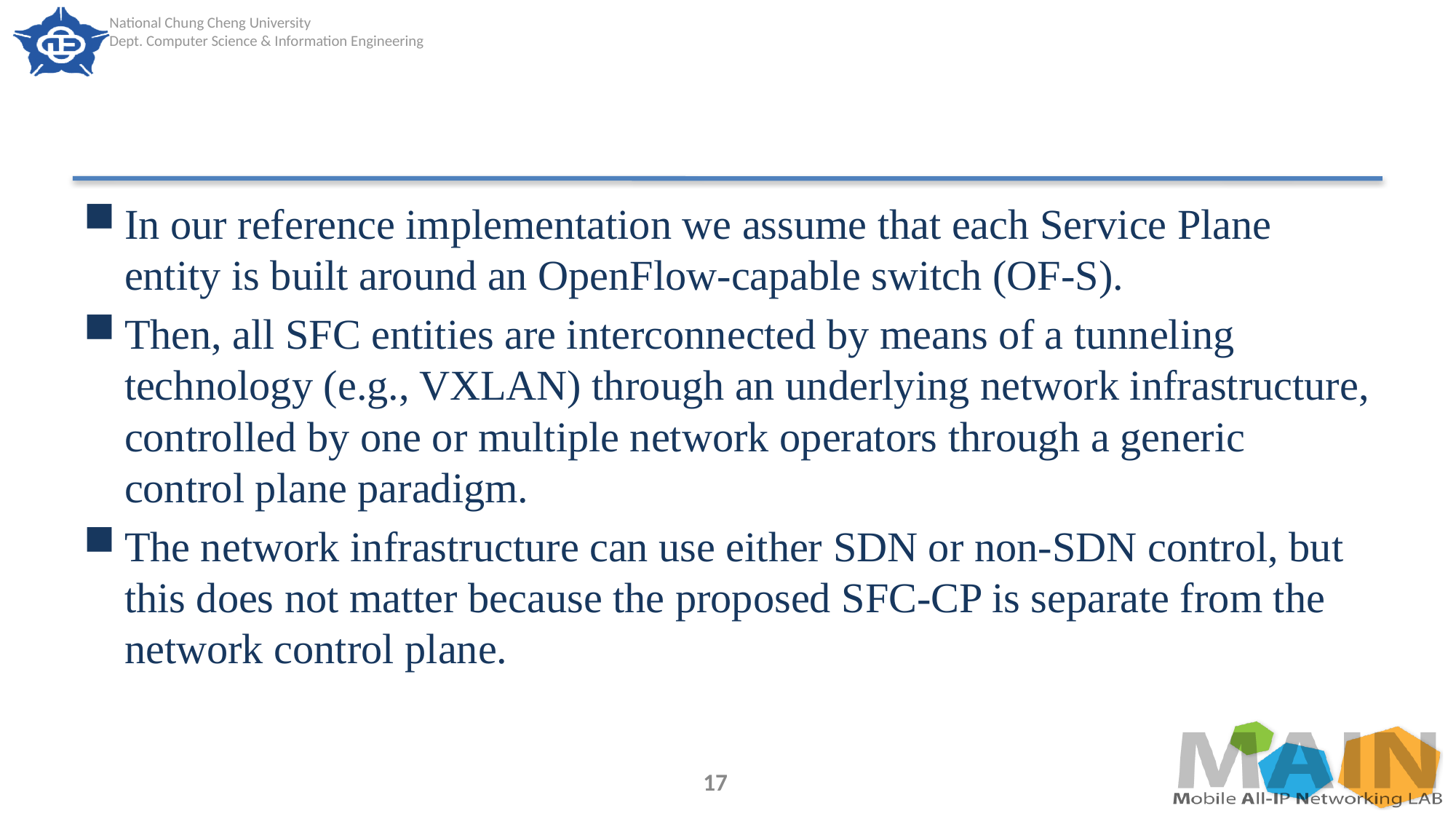

#
In our reference implementation we assume that each Service Plane entity is built around an OpenFlow-capable switch (OF-S).
Then, all SFC entities are interconnected by means of a tunneling technology (e.g., VXLAN) through an underlying network infrastructure, controlled by one or multiple network operators through a generic control plane paradigm.
The network infrastructure can use either SDN or non-SDN control, but this does not matter because the proposed SFC-CP is separate from the network control plane.
17